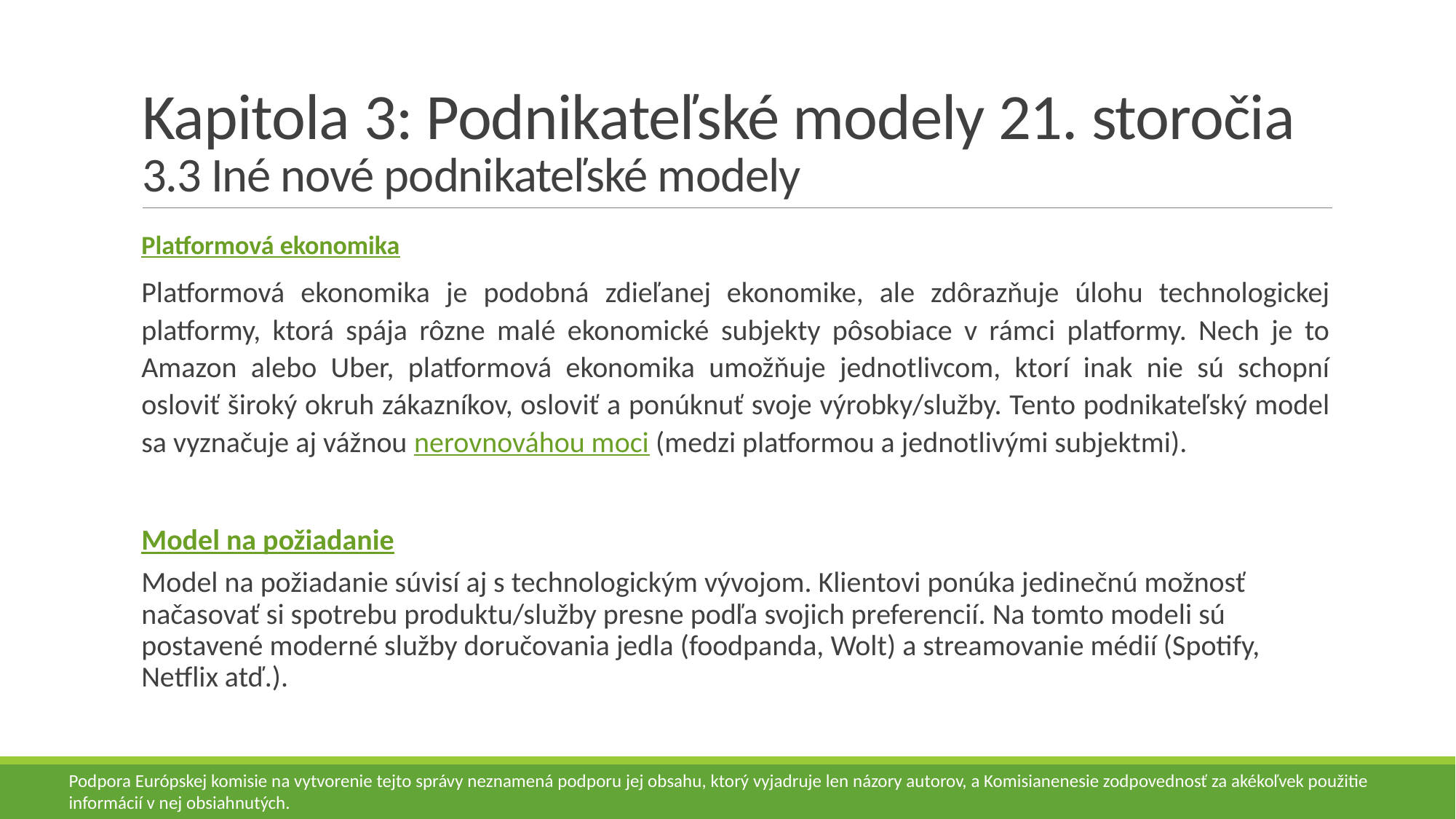

# Kapitola 3: Podnikateľské modely 21. storočia 3.3 Iné nové podnikateľské modely
Platformová ekonomika
Platformová ekonomika je podobná zdieľanej ekonomike, ale zdôrazňuje úlohu technologickej platformy, ktorá spája rôzne malé ekonomické subjekty pôsobiace v rámci platformy. Nech je to Amazon alebo Uber, platformová ekonomika umožňuje jednotlivcom, ktorí inak nie sú schopní osloviť široký okruh zákazníkov, osloviť a ponúknuť svoje výrobky/služby. Tento podnikateľský model sa vyznačuje aj vážnou nerovnováhou moci (medzi platformou a jednotlivými subjektmi).

Model na požiadanie
Model na požiadanie súvisí aj s technologickým vývojom. Klientovi ponúka jedinečnú možnosť načasovať si spotrebu produktu/služby presne podľa svojich preferencií. Na tomto modeli sú postavené moderné služby doručovania jedla (foodpanda, Wolt) a streamovanie médií (Spotify, Netflix atď.).
Podpora Európskej komisie na vytvorenie tejto správy neznamená podporu jej obsahu, ktorý vyjadruje len názory autorov, a Komisianenesie zodpovednosť za akékoľvek použitie informácií v nej obsiahnutých.